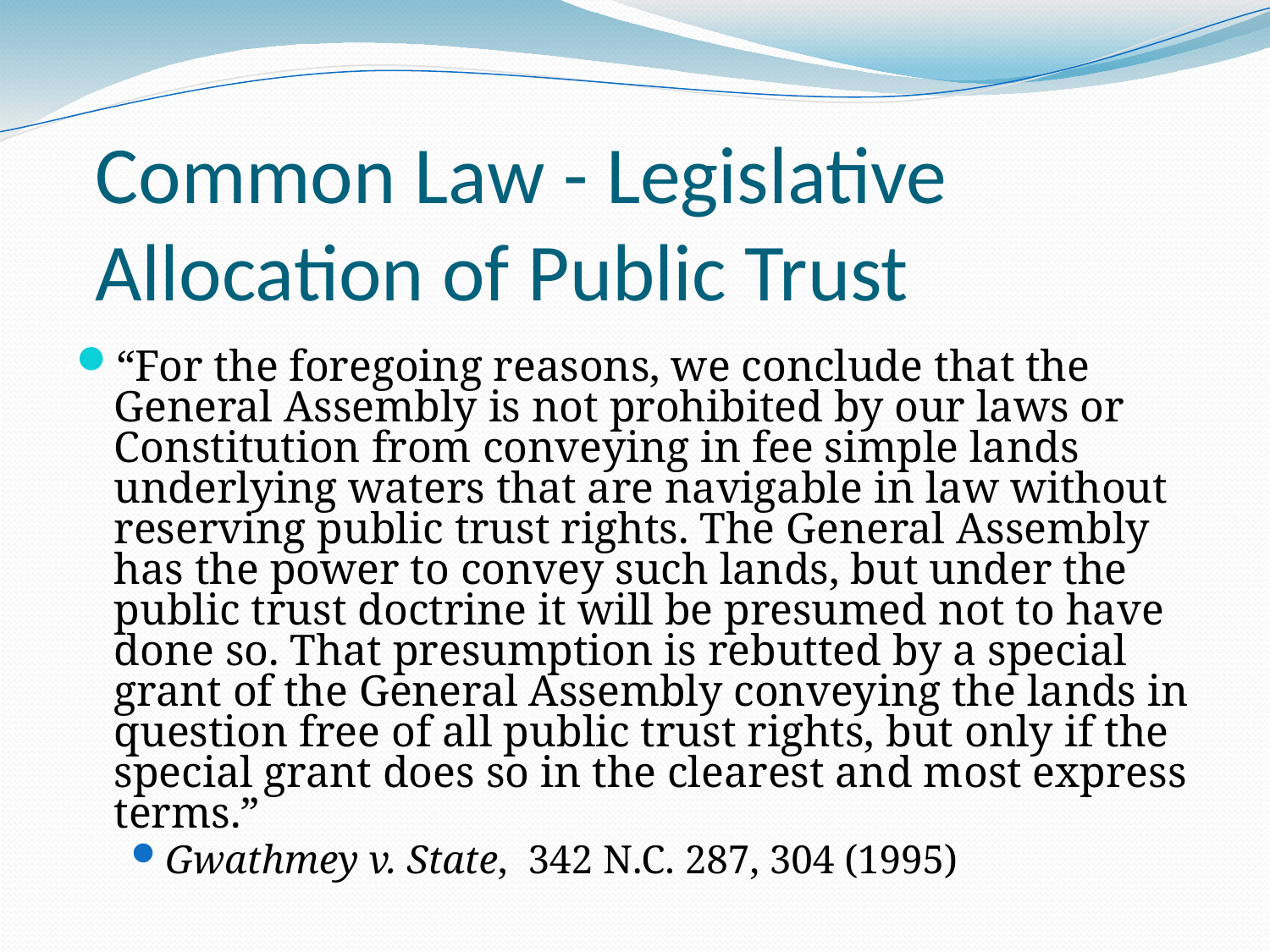

# Common Law - Legislative Allocation of Public Trust
“For the foregoing reasons, we conclude that the General Assembly is not prohibited by our laws or Constitution from conveying in fee simple lands underlying waters that are navigable in law without reserving public trust rights. The General Assembly has the power to convey such lands, but under the public trust doctrine it will be presumed not to have done so. That presumption is rebutted by a special grant of the General Assembly conveying the lands in question free of all public trust rights, but only if the special grant does so in the clearest and most express terms.”
Gwathmey v. State,  342 N.C. 287, 304 (1995)